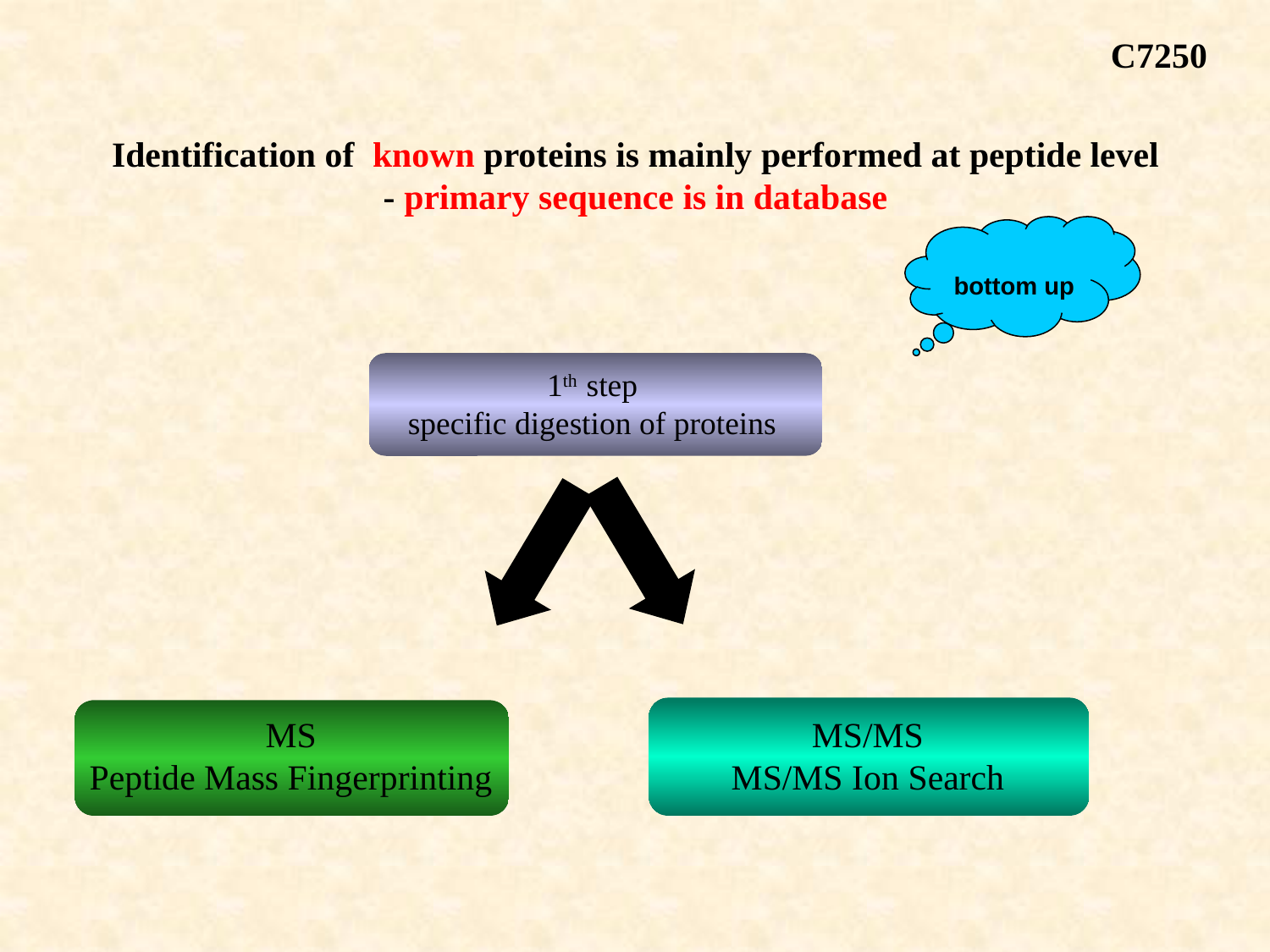

C7250
Identification of  known proteins is mainly performed at peptide level
- primary sequence is in database

bottom up

1th  step
specific digestion of proteins

MS/MS
MS/MS Ion Search

MS
Peptide Mass Fingerprinting